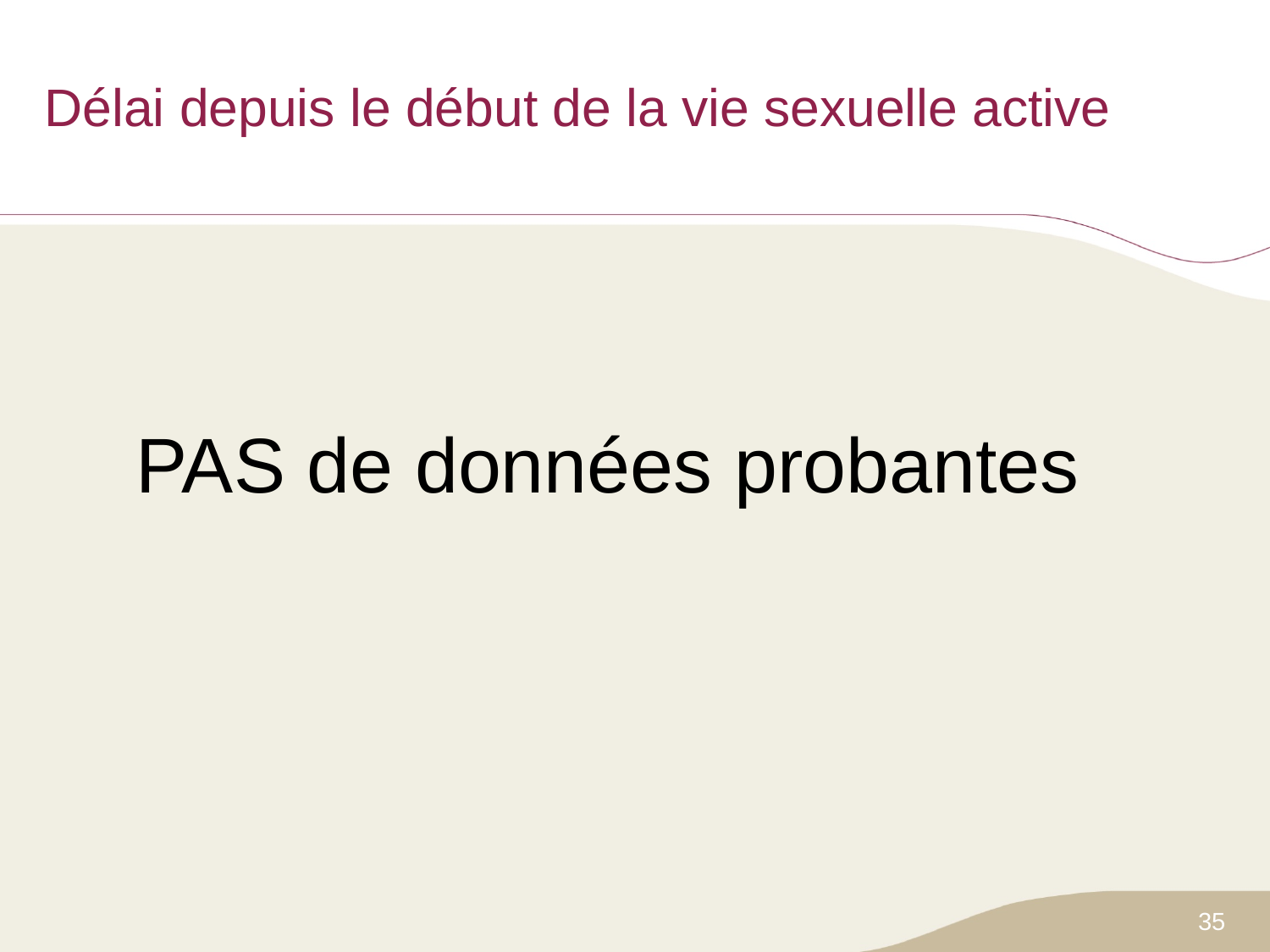

# Délai depuis le début de la vie sexuelle active
PAS de données probantes
35